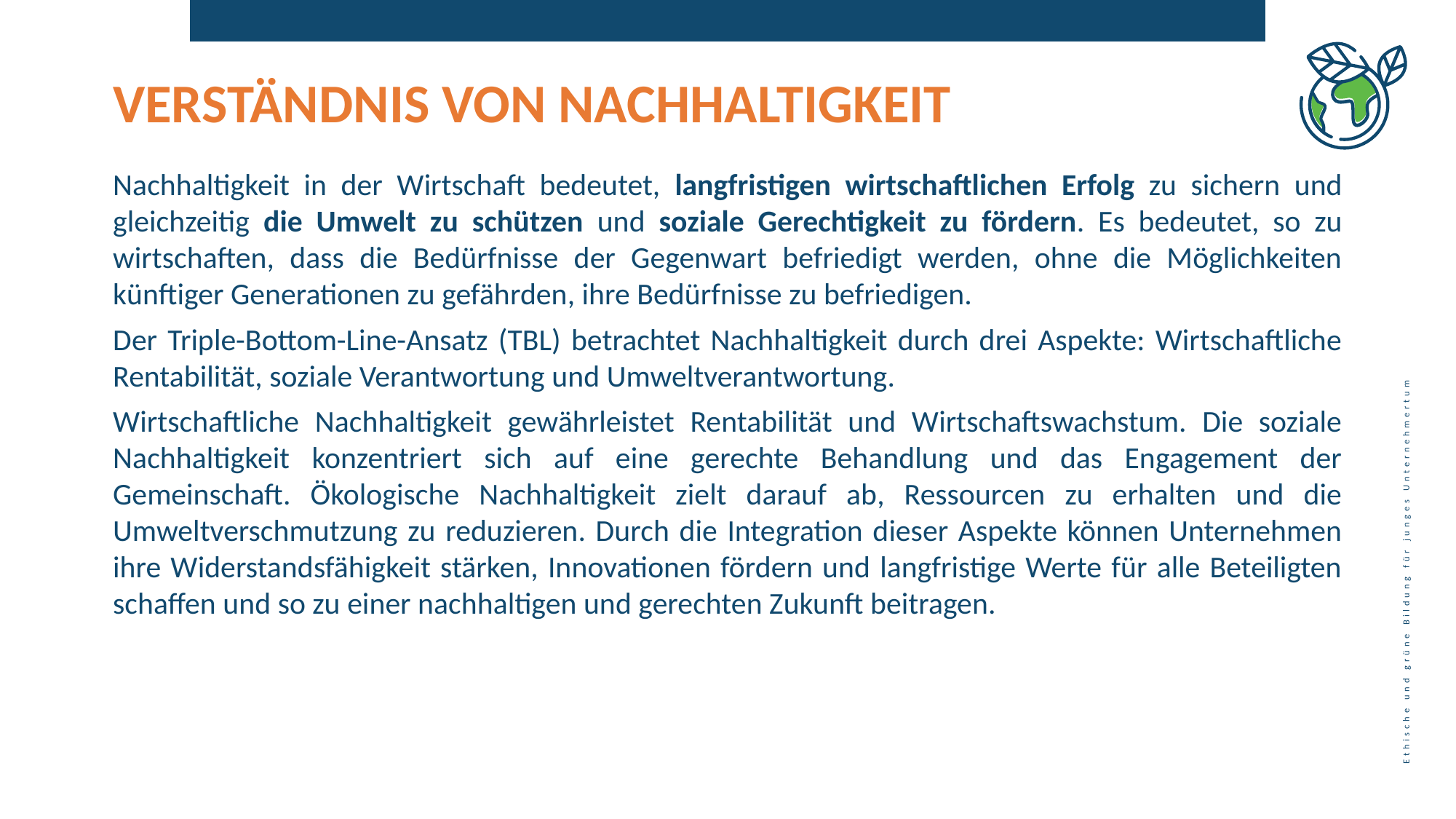

VERSTÄNDNIS VON NACHHALTIGKEIT
Nachhaltigkeit in der Wirtschaft bedeutet, langfristigen wirtschaftlichen Erfolg zu sichern und gleichzeitig die Umwelt zu schützen und soziale Gerechtigkeit zu fördern. Es bedeutet, so zu wirtschaften, dass die Bedürfnisse der Gegenwart befriedigt werden, ohne die Möglichkeiten künftiger Generationen zu gefährden, ihre Bedürfnisse zu befriedigen.
Der Triple-Bottom-Line-Ansatz (TBL) betrachtet Nachhaltigkeit durch drei Aspekte: Wirtschaftliche Rentabilität, soziale Verantwortung und Umweltverantwortung.
Wirtschaftliche Nachhaltigkeit gewährleistet Rentabilität und Wirtschaftswachstum. Die soziale Nachhaltigkeit konzentriert sich auf eine gerechte Behandlung und das Engagement der Gemeinschaft. Ökologische Nachhaltigkeit zielt darauf ab, Ressourcen zu erhalten und die Umweltverschmutzung zu reduzieren. Durch die Integration dieser Aspekte können Unternehmen ihre Widerstandsfähigkeit stärken, Innovationen fördern und langfristige Werte für alle Beteiligten schaffen und so zu einer nachhaltigen und gerechten Zukunft beitragen.